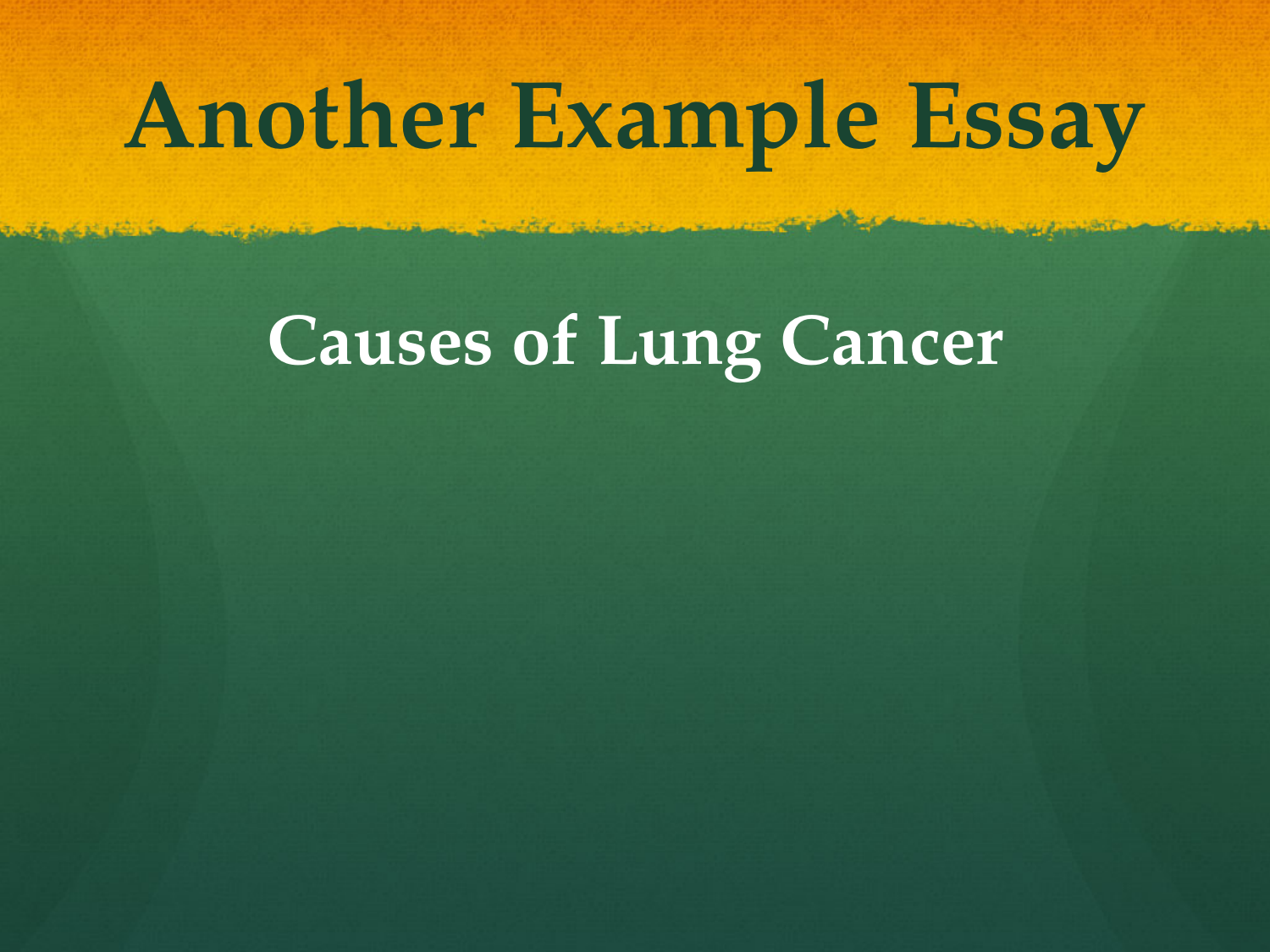

# Another Example Essay
Causes of Lung Cancer